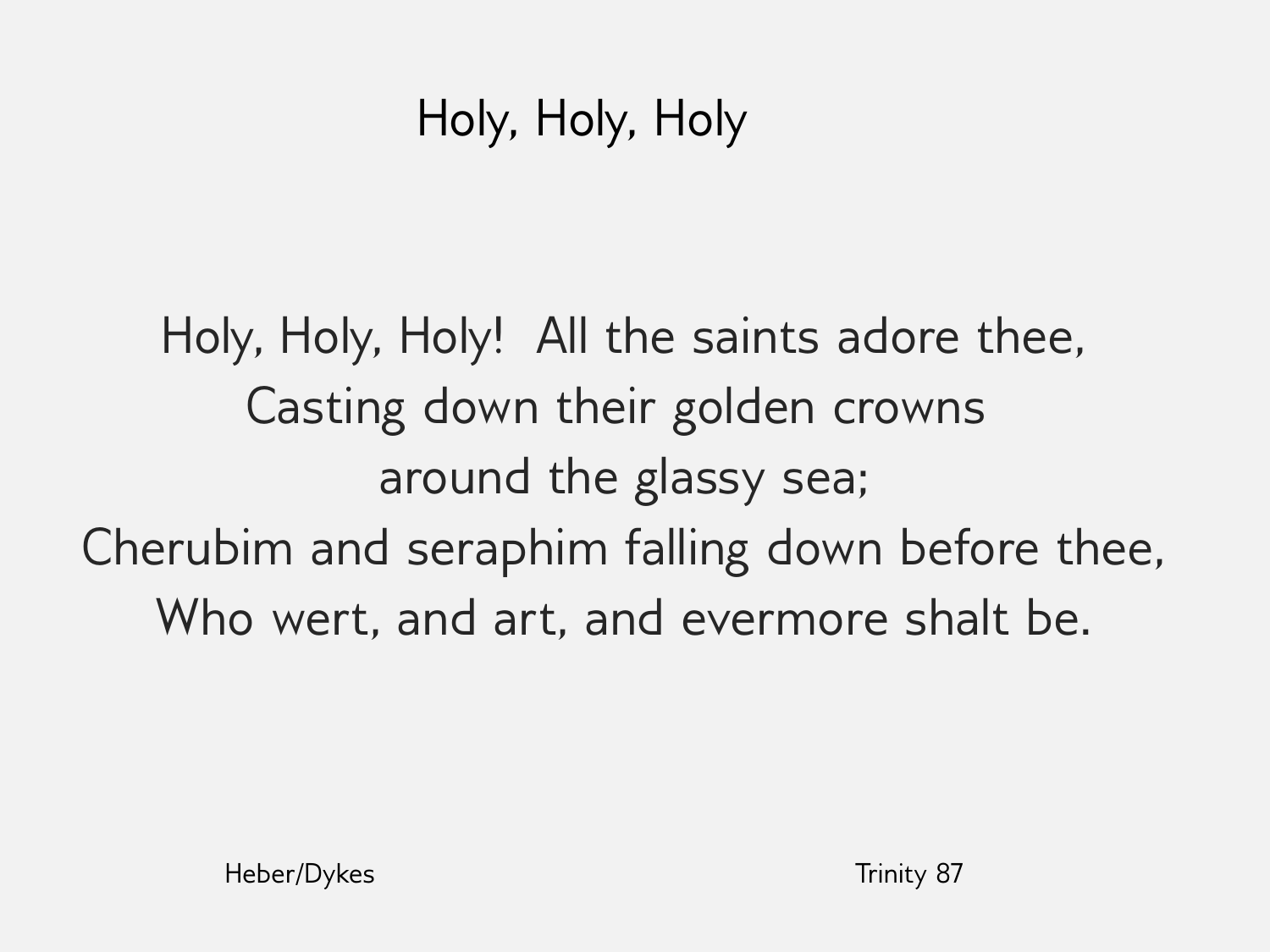

Holy, Holy, Holy

Holy, Holy, Holy!  All the saints adore thee,
Casting down their golden crowns
around the glassy sea;
Cherubim and seraphim falling down before thee,
Who wert, and art, and evermore shalt be.
Heber/Dykes
Trinity 87